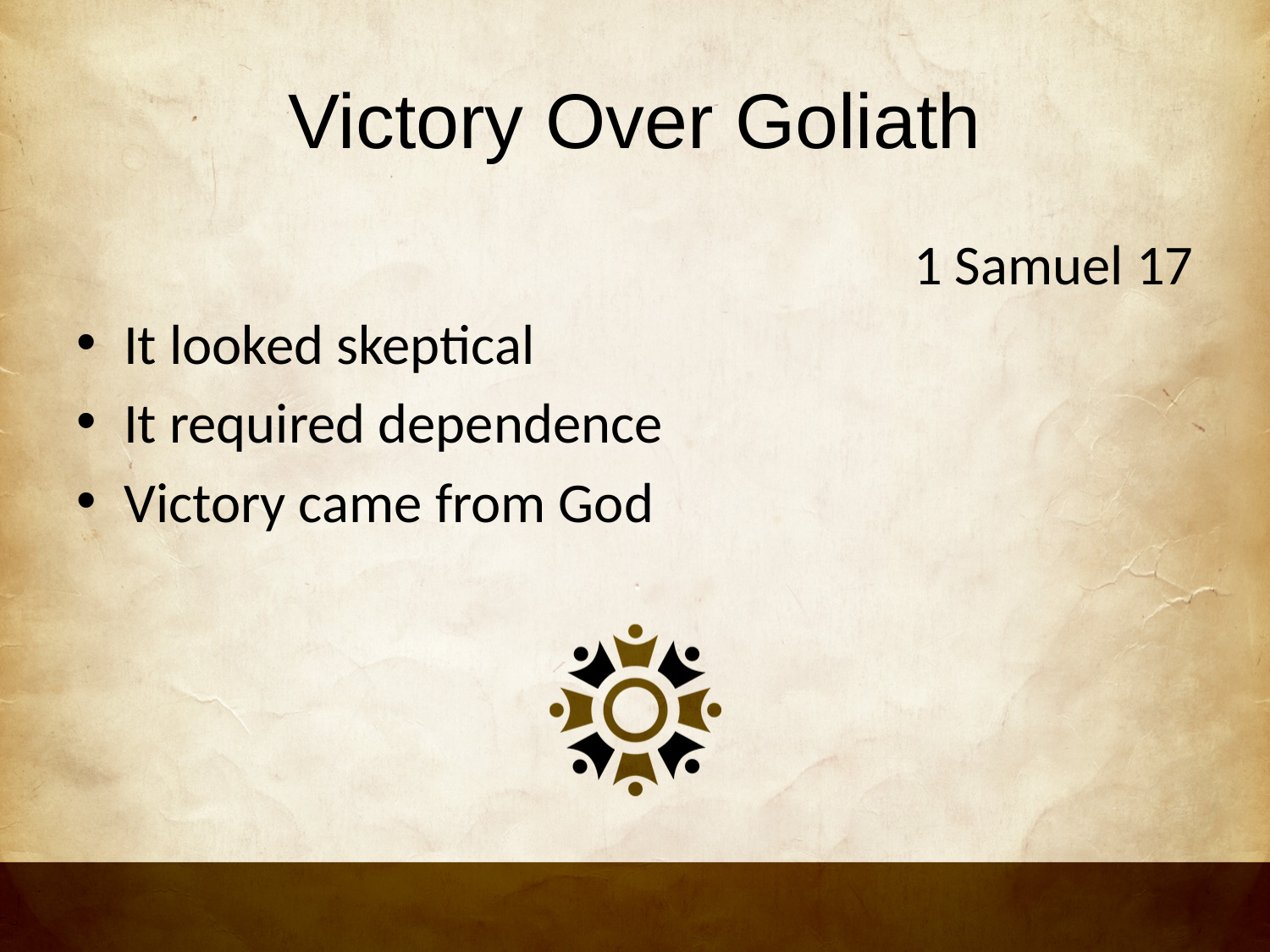

# Victory Over Goliath
1 Samuel 17
It looked skeptical
It required dependence
Victory came from God